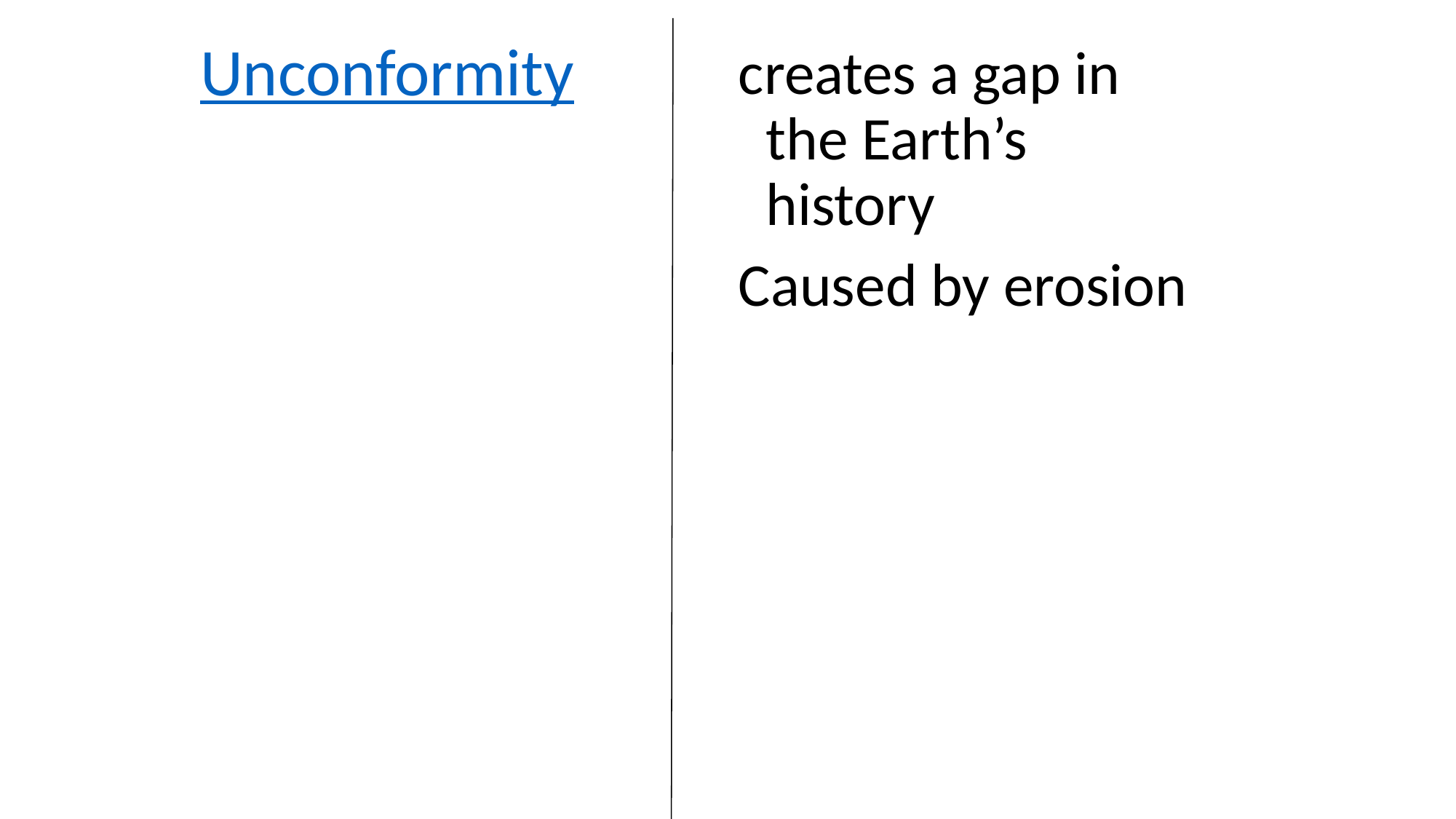

Unconformity
creates a gap in the Earth’s history
Caused by erosion

#